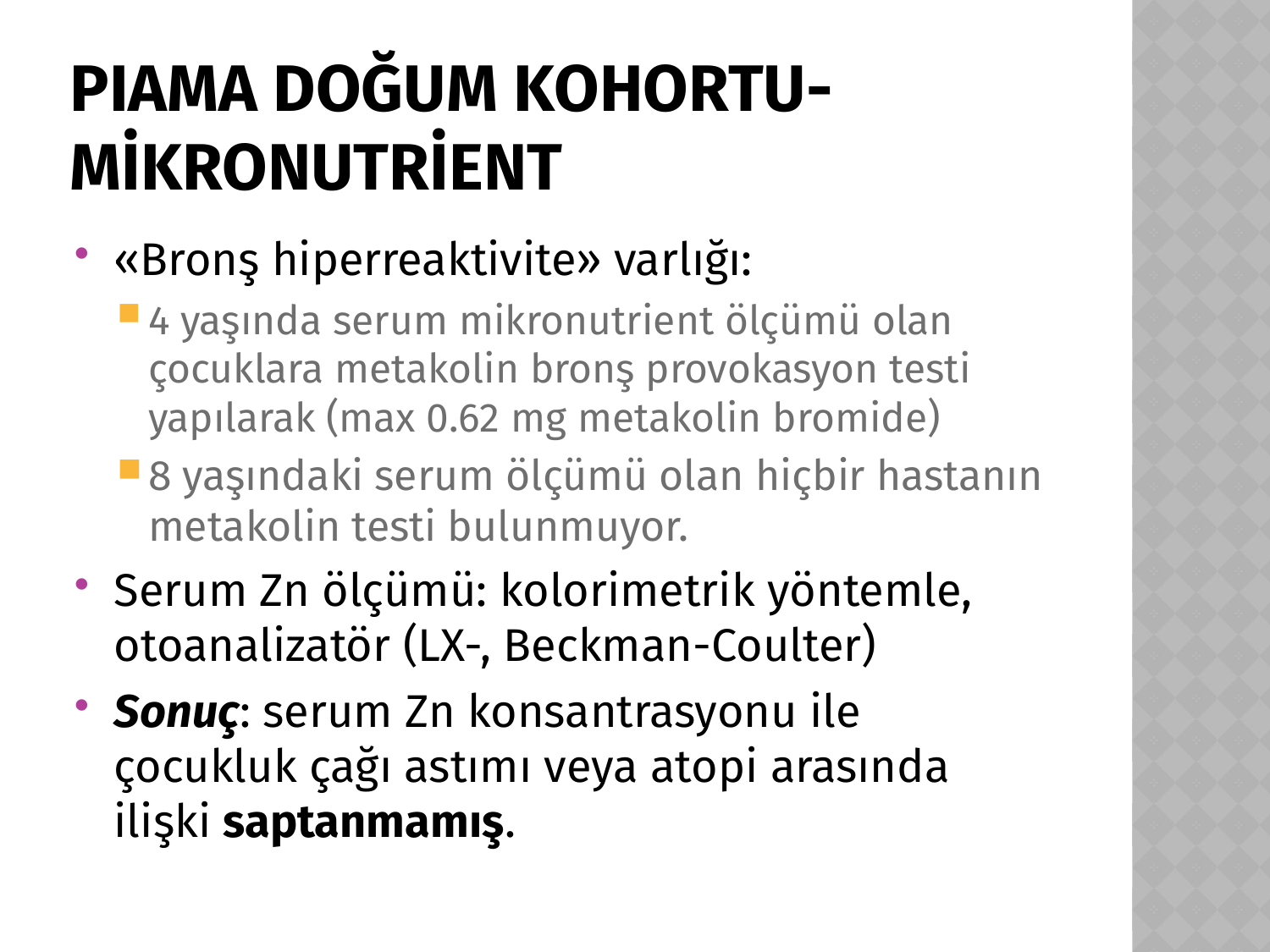

# PIAMA doğum kohortu-mikronutrient
«Bronş hiperreaktivite» varlığı:
4 yaşında serum mikronutrient ölçümü olan çocuklara metakolin bronş provokasyon testi yapılarak (max 0.62 mg metakolin bromide)
8 yaşındaki serum ölçümü olan hiçbir hastanın metakolin testi bulunmuyor.
Serum Zn ölçümü: kolorimetrik yöntemle, otoanalizatör (LX-, Beckman-Coulter)
Sonuç: serum Zn konsantrasyonu ile çocukluk çağı astımı veya atopi arasında ilişki saptanmamış.